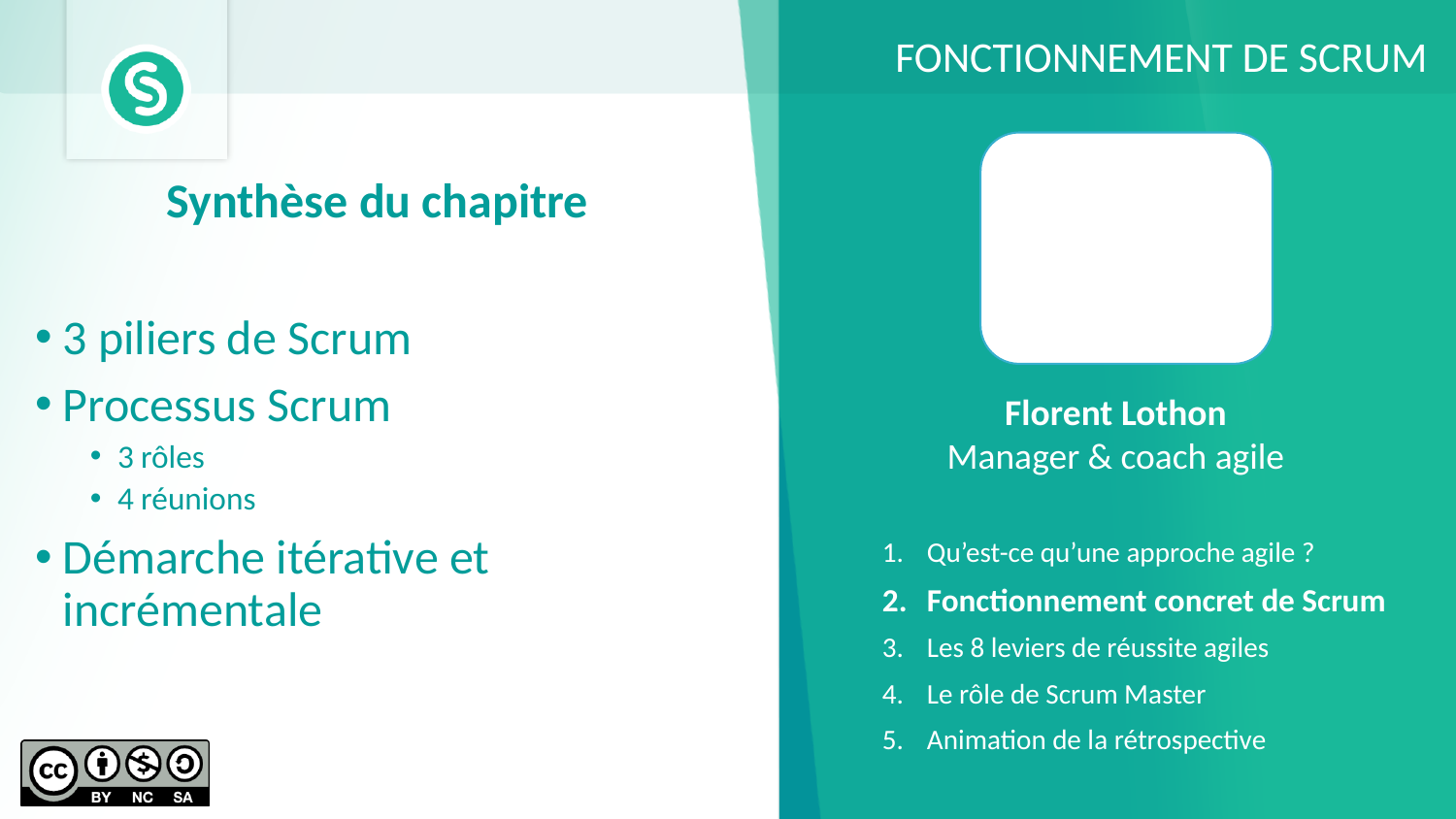

FONCTIONNEMENT DE SCRUM

Synthèse du chapitre
3 piliers de Scrum
Processus Scrum
3 rôles
4 réunions
Démarche itérative et incrémentale
Florent Lothon
Manager & coach agile
Qu’est-ce qu’une approche agile ?
Fonctionnement concret de Scrum
Les 8 leviers de réussite agiles
Le rôle de Scrum Master
Animation de la rétrospective